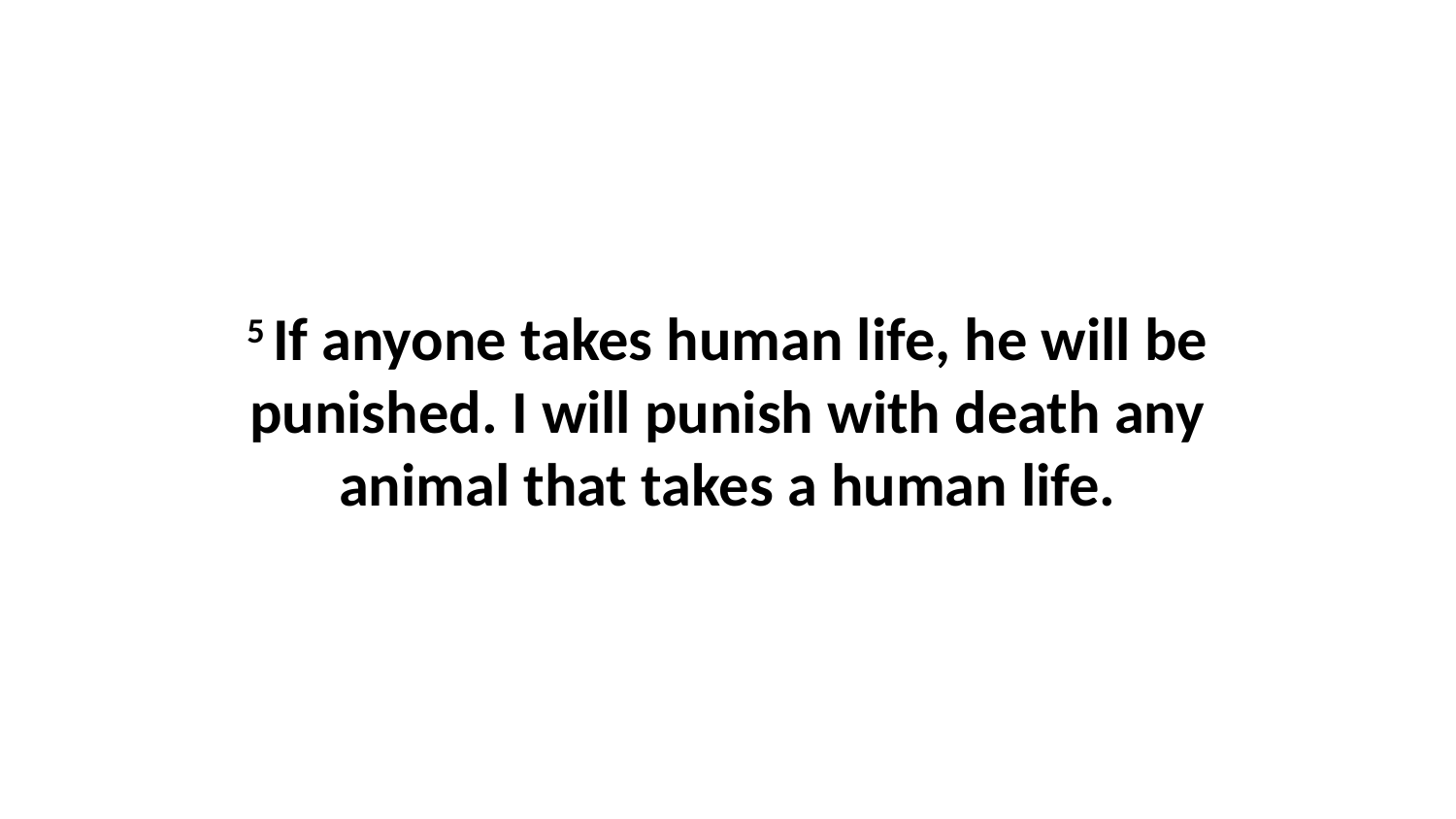

5 If anyone takes human life, he will be punished. I will punish with death any animal that takes a human life.